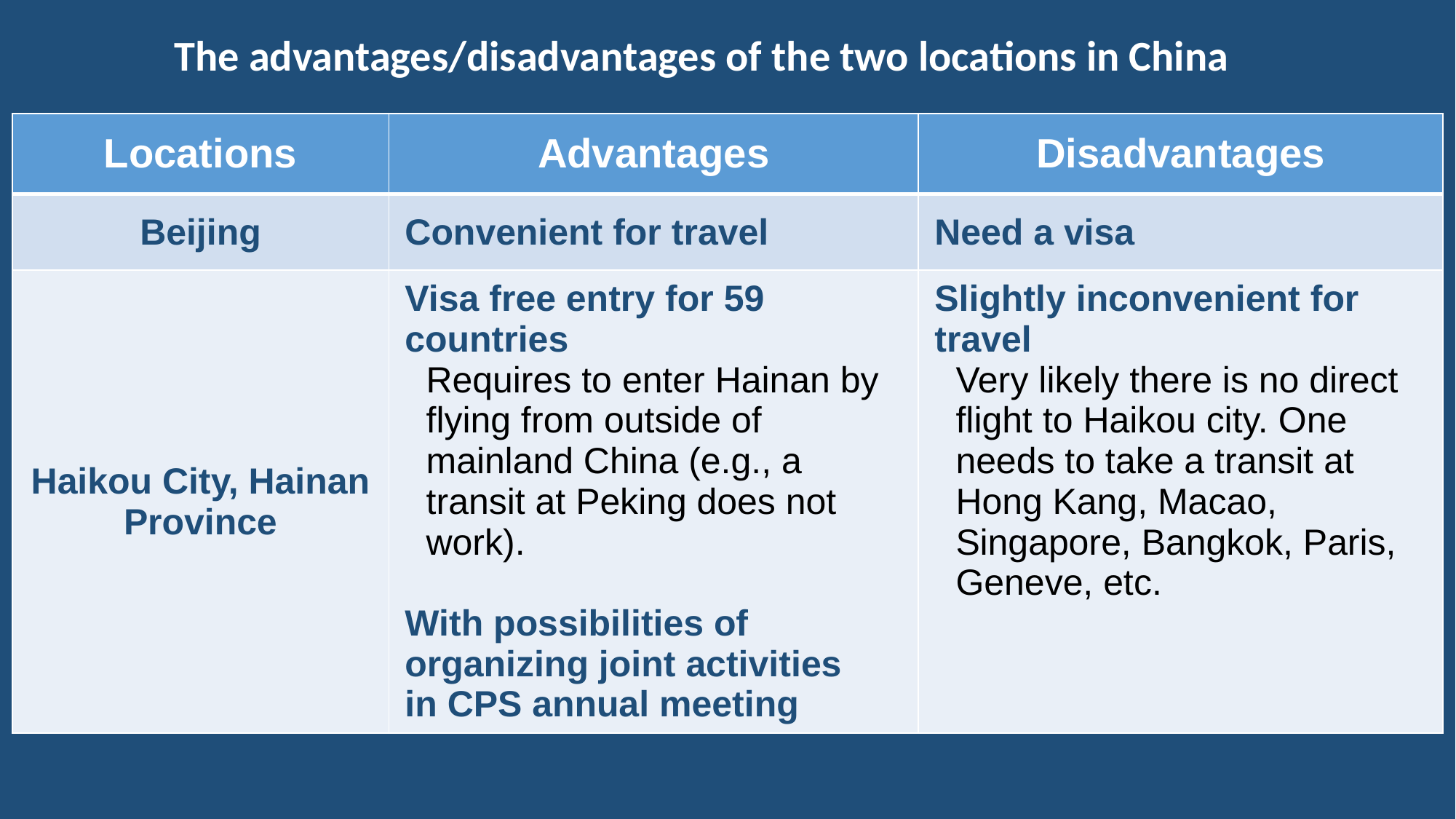

# The advantages/disadvantages of the two locations in China
| Locations | Advantages | Disadvantages |
| --- | --- | --- |
| Beijing | Convenient for travel | Need a visa |
| Haikou City, Hainan Province | Visa free entry for 59 countries Requires to enter Hainan by flying from outside of mainland China (e.g., a transit at Peking does not work). With possibilities of organizing joint activities in CPS annual meeting | Slightly inconvenient for travel Very likely there is no direct flight to Haikou city. One needs to take a transit at Hong Kang, Macao, Singapore, Bangkok, Paris, Geneve, etc. |